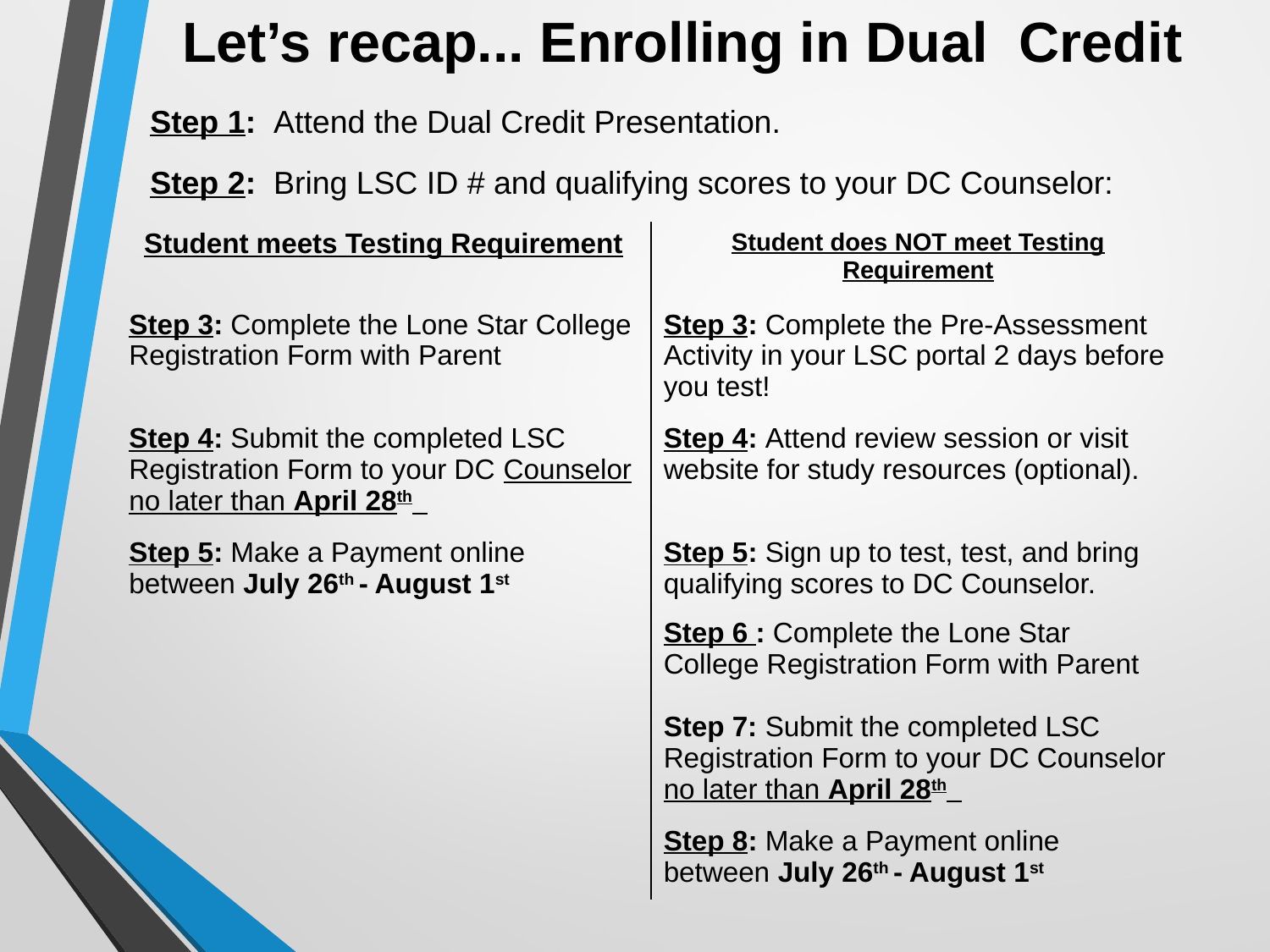

Let’s recap... Enrolling in Dual  Credit
Step 1:  Attend the Dual Credit Presentation.

Step 2:  Bring LSC ID # and qualifying scores to your DC Counselor:

| Student meets Testing Requirement | Student does NOT meet Testing Requirement |
| --- | --- |
| Step 3: Complete the Lone Star College Registration Form with Parent | Step 3: Complete the Pre-Assessment Activity in your LSC portal 2 days before you test! |
| Step 4: Submit the completed LSC Registration Form to your DC Counselor no later than April 28th | Step 4: Attend review session or visit website for study resources (optional). |
| Step 5: Make a Payment online between July 26th - August 1st | Step 5: Sign up to test, test, and bring qualifying scores to DC Counselor. |
|  | Step 6 : Complete the Lone Star College Registration Form with Parent |
|  | Step 7: Submit the completed LSC Registration Form to your DC Counselor no later than April 28th |
|  | Step 8: Make a Payment online between July 26th - August 1st |